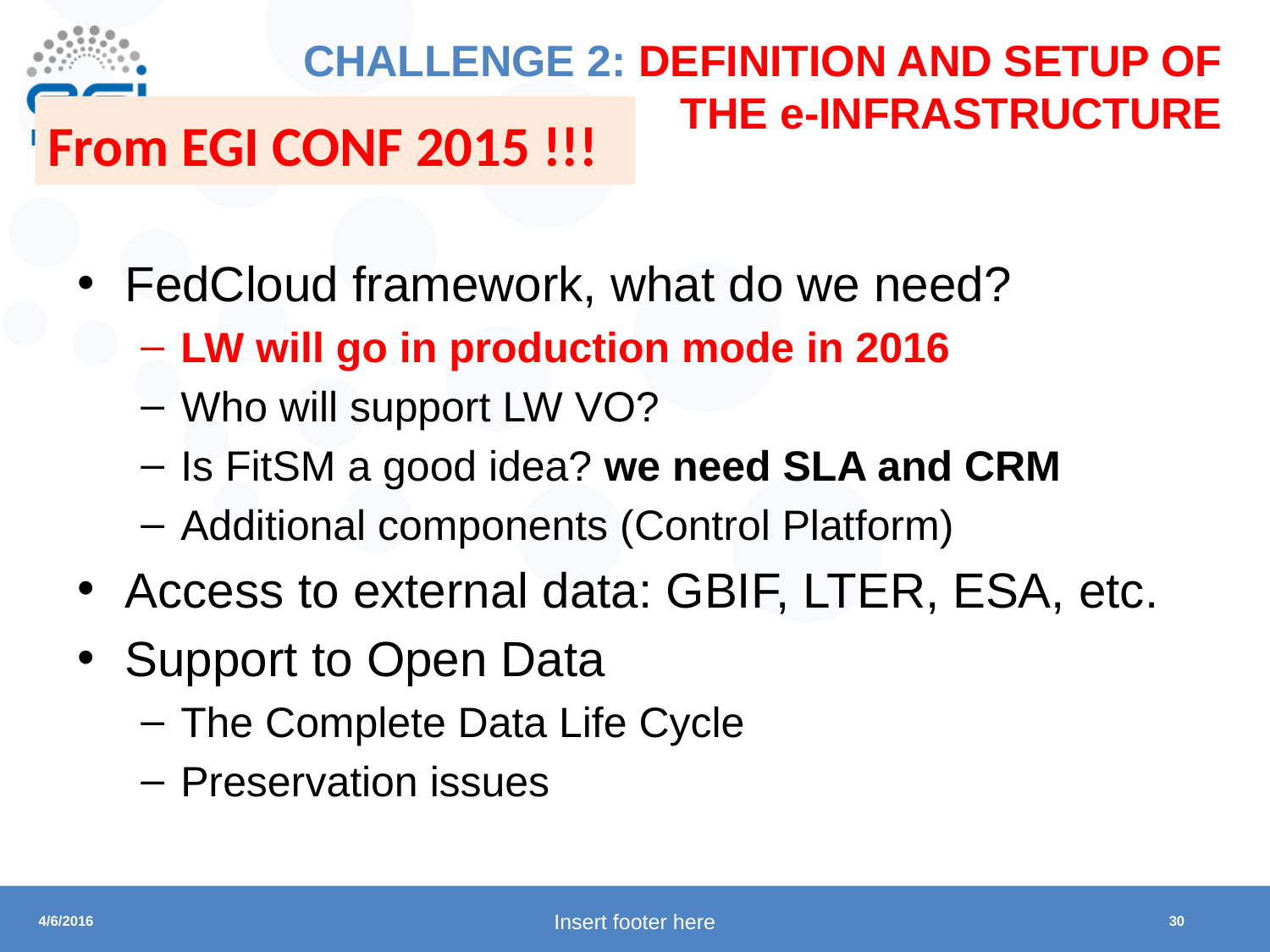

# CHALLENGE 2: DEFINITION AND SETUP OF THE e-INFRASTRUCTURE
From EGI CONF 2015 !!!
FedCloud framework, what do we need?
LW will go in production mode in 2016
Who will support LW VO?
Is FitSM a good idea? we need SLA and CRM
Additional components (Control Platform)
Access to external data: GBIF, LTER, ESA, etc.
Support to Open Data
The Complete Data Life Cycle
Preservation issues

Insert footer here